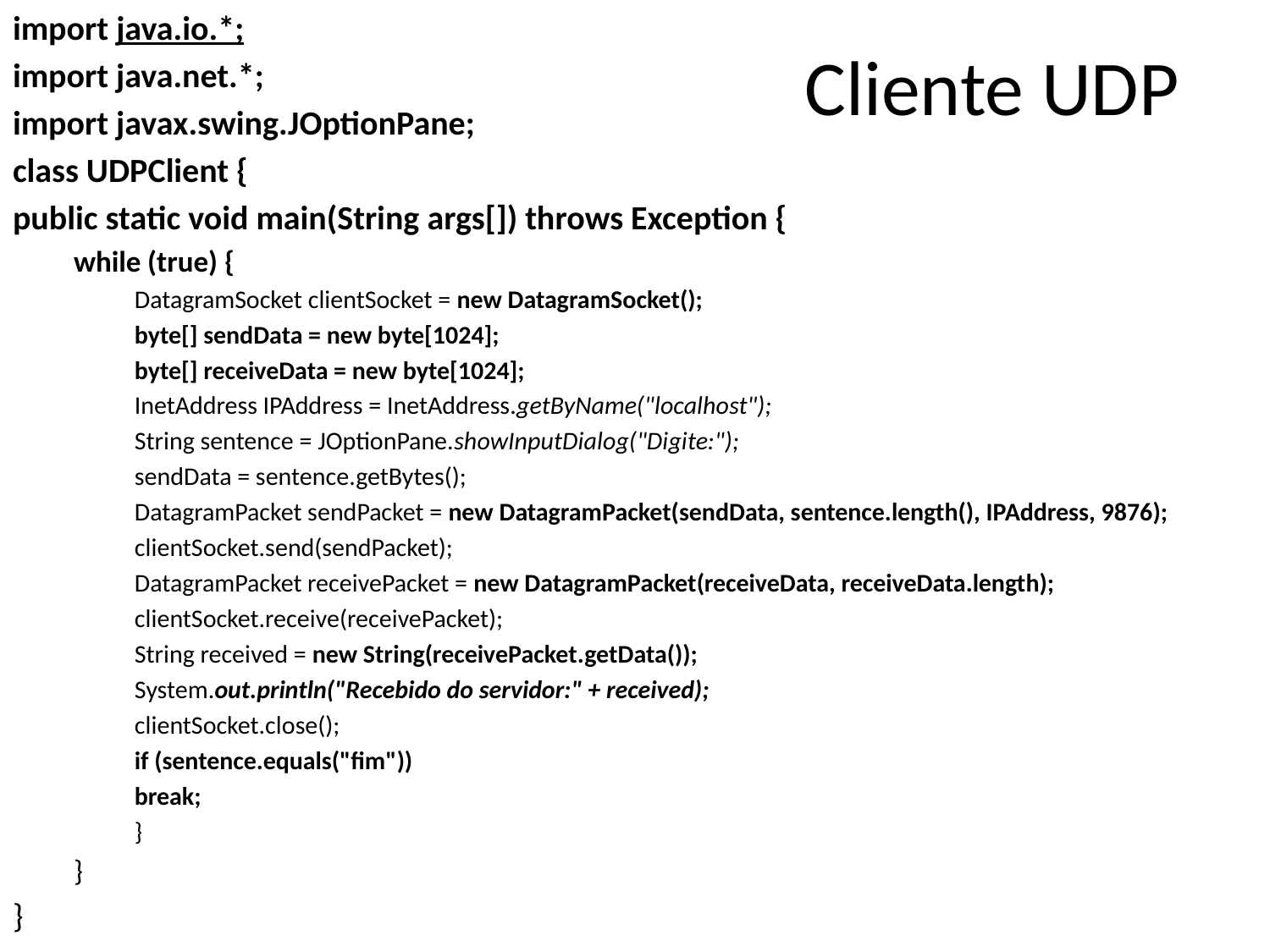

import java.io.*;
import java.net.*;
import javax.swing.JOptionPane;
class UDPClient {
public static void main(String args[]) throws Exception {
while (true) {
DatagramSocket clientSocket = new DatagramSocket();
byte[] sendData = new byte[1024];
byte[] receiveData = new byte[1024];
InetAddress IPAddress = InetAddress.getByName("localhost");
String sentence = JOptionPane.showInputDialog("Digite:");
sendData = sentence.getBytes();
DatagramPacket sendPacket = new DatagramPacket(sendData, sentence.length(), IPAddress, 9876);
clientSocket.send(sendPacket);
DatagramPacket receivePacket = new DatagramPacket(receiveData, receiveData.length);
clientSocket.receive(receivePacket);
String received = new String(receivePacket.getData());
System.out.println("Recebido do servidor:" + received);
clientSocket.close();
if (sentence.equals("fim"))
break;
}
}
}
# Cliente UDP